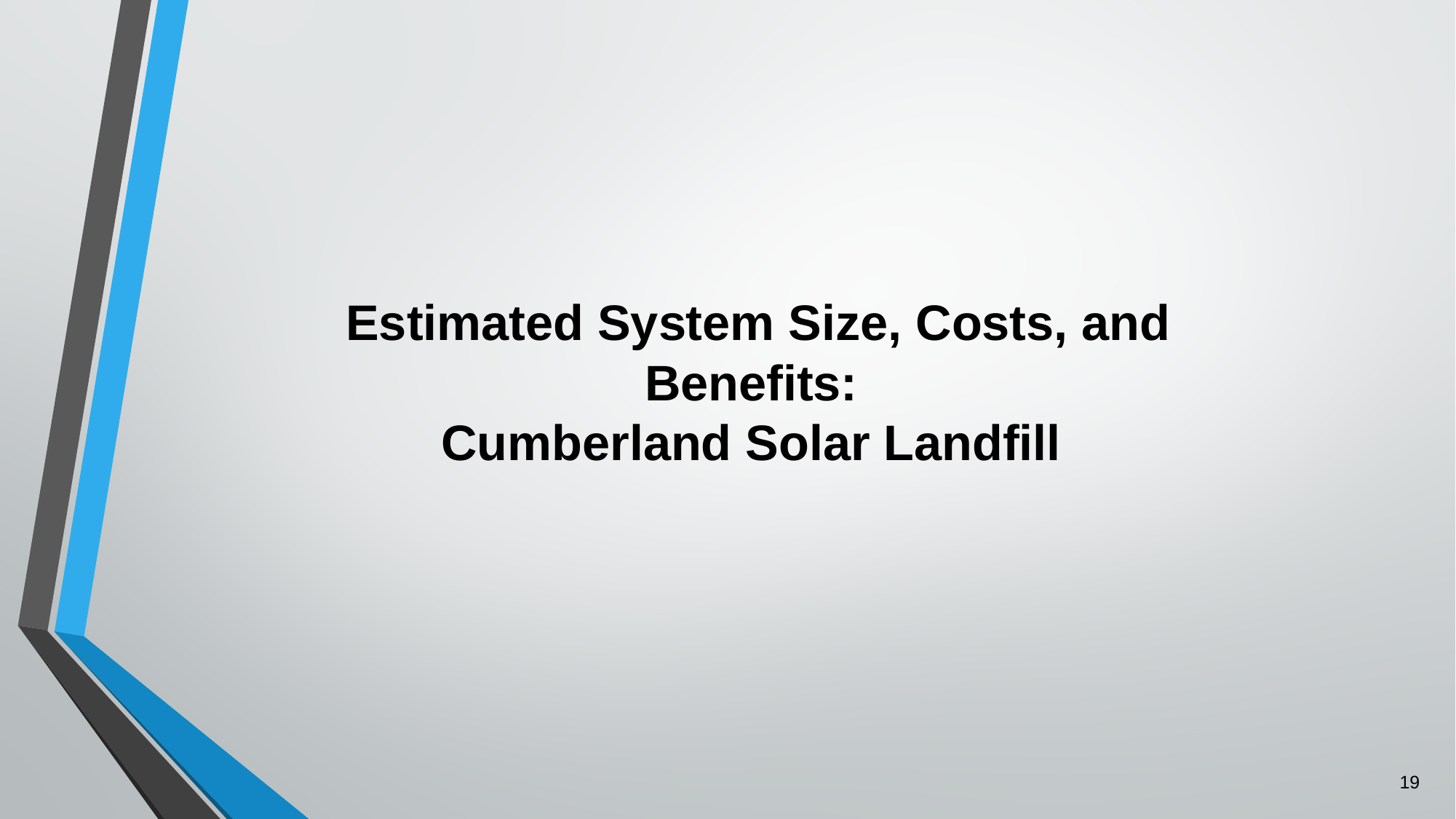

# Estimated System Size, Costs, and Benefits: Cumberland Solar Landfill

19